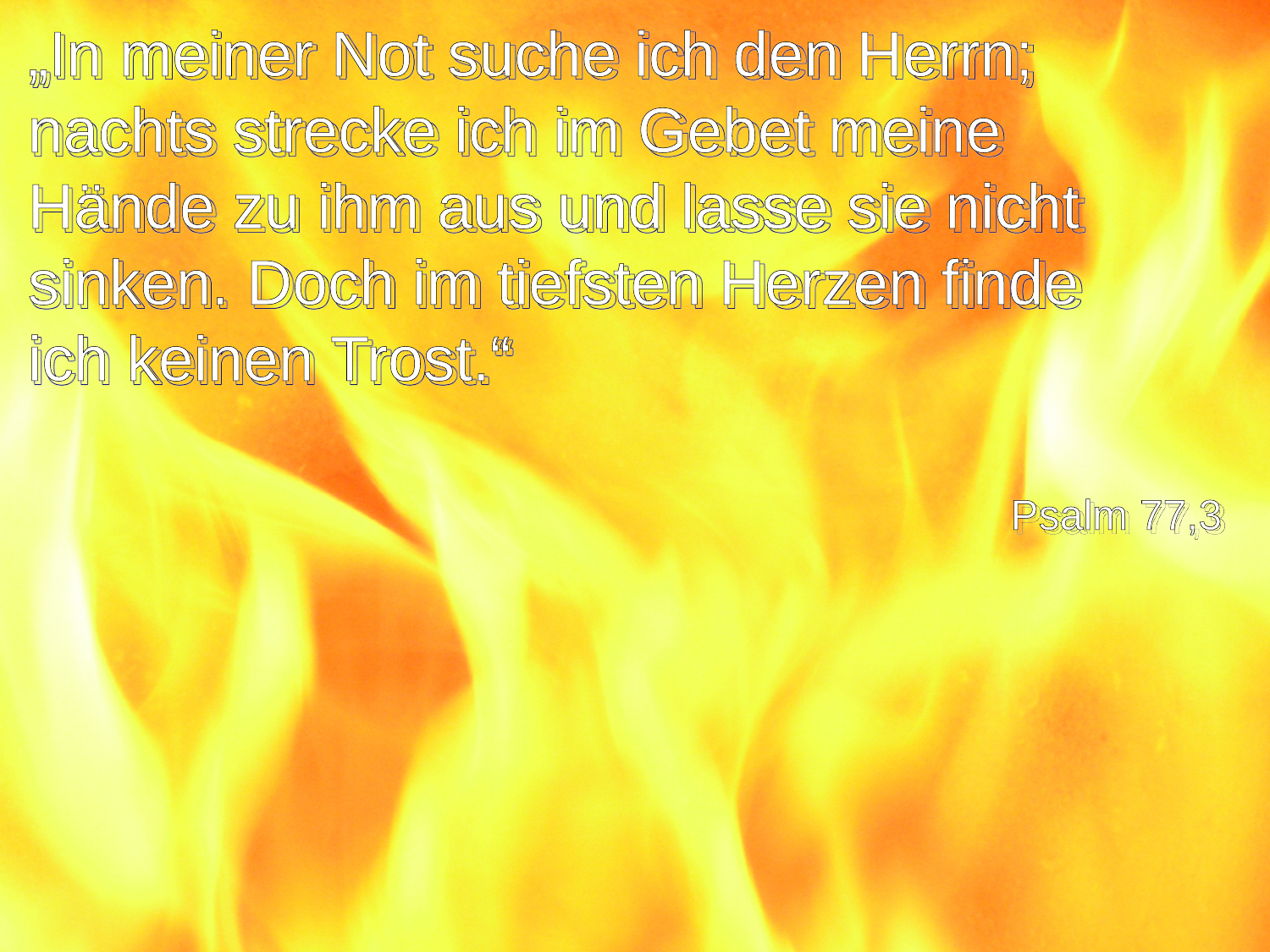

# „In meiner Not suche ich den Herrn; nachts strecke ich im Gebet meine Hände zu ihm aus und lasse sie nicht sinken. Doch im tiefsten Herzen finde ich keinen Trost.“
Psalm 77,3